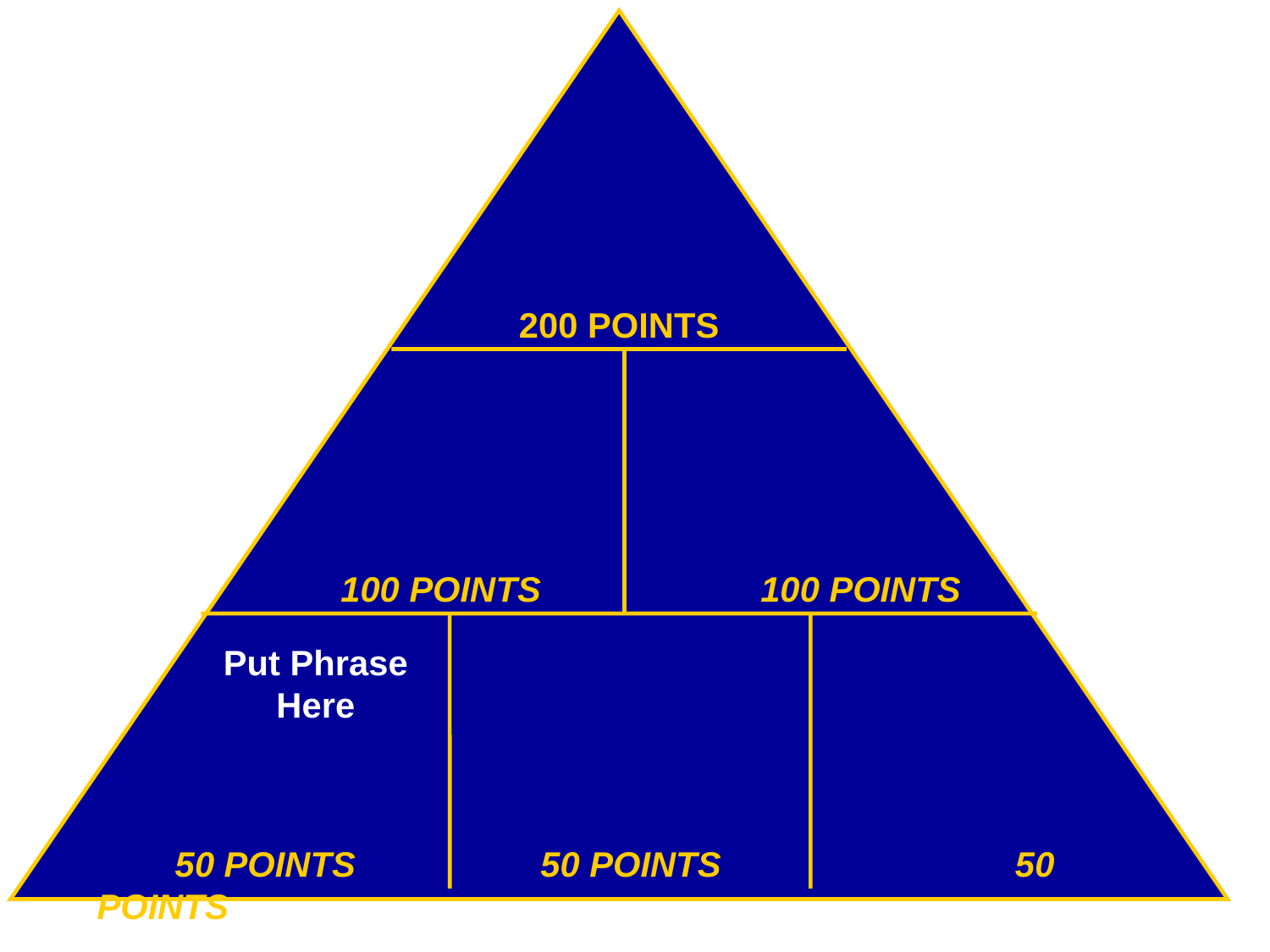

200 POINTS

100 POINTS		    100 POINTS

Put Phrase Here
        50 POINTS                   50 POINTS	  		   50 POINTS